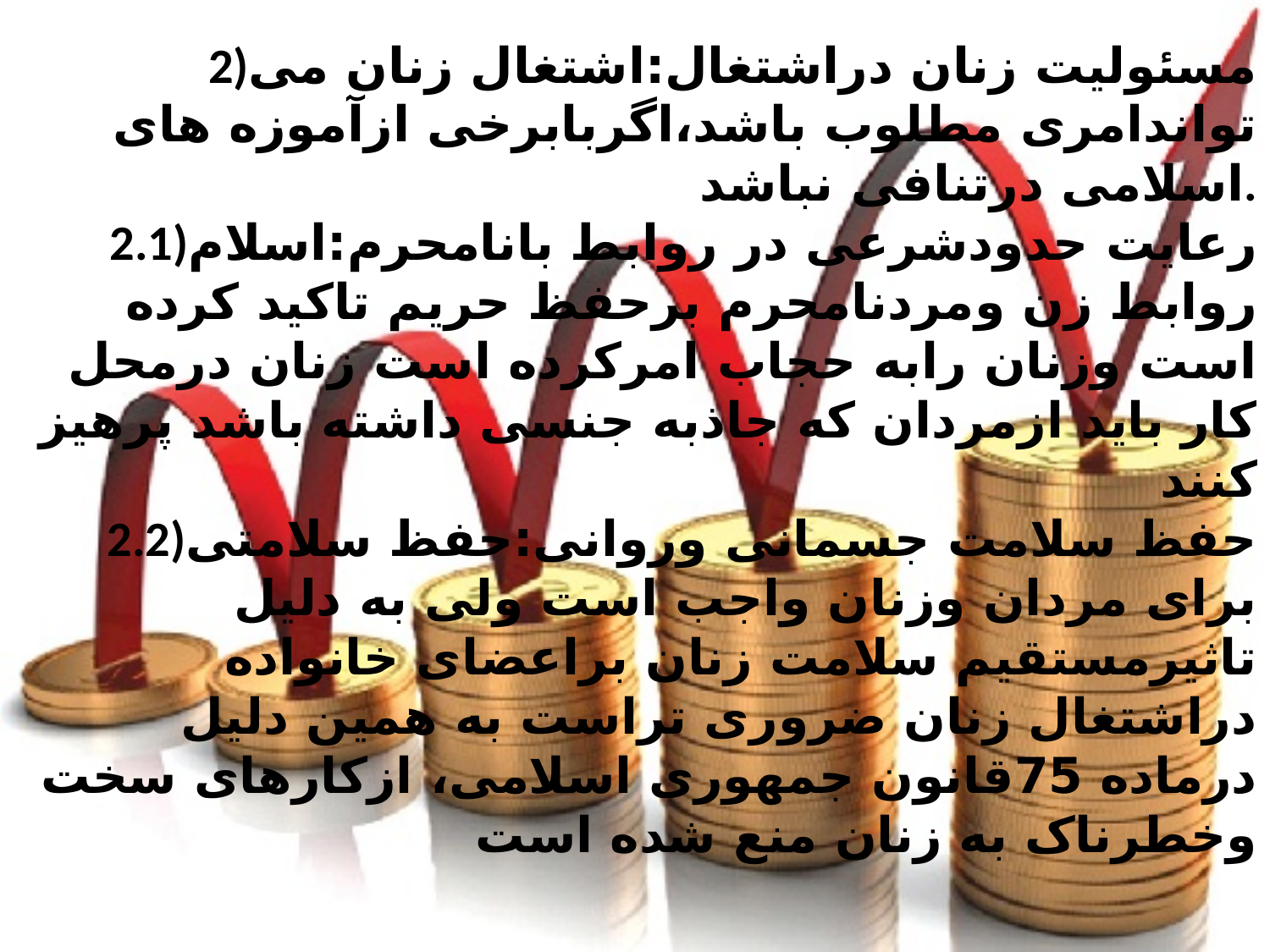

2)مسئولیت زنان دراشتغال:اشتغال زنان می تواندامری مطلوب باشد،اگربابرخی ازآموزه های اسلامی درتنافی نباشد.
2.1)رعایت حدودشرعی در روابط بانامحرم:اسلام روابط زن ومردنامحرم برحفظ حریم تاکید کرده است وزنان رابه حجاب امرکرده است زنان درمحل کار باید ازمردان که جاذبه جنسی داشته باشد پرهیز کنند
2.2)حفظ سلامت جسمانی وروانی:حفظ سلامتی برای مردان وزنان واجب است ولی به دلیل تاثیرمستقیم سلامت زنان براعضای خانواده دراشتغال زنان ضروری تراست به همین دلیل درماده 75قانون جمهوری اسلامی، ازکارهای سخت وخطرناک به زنان منع شده است